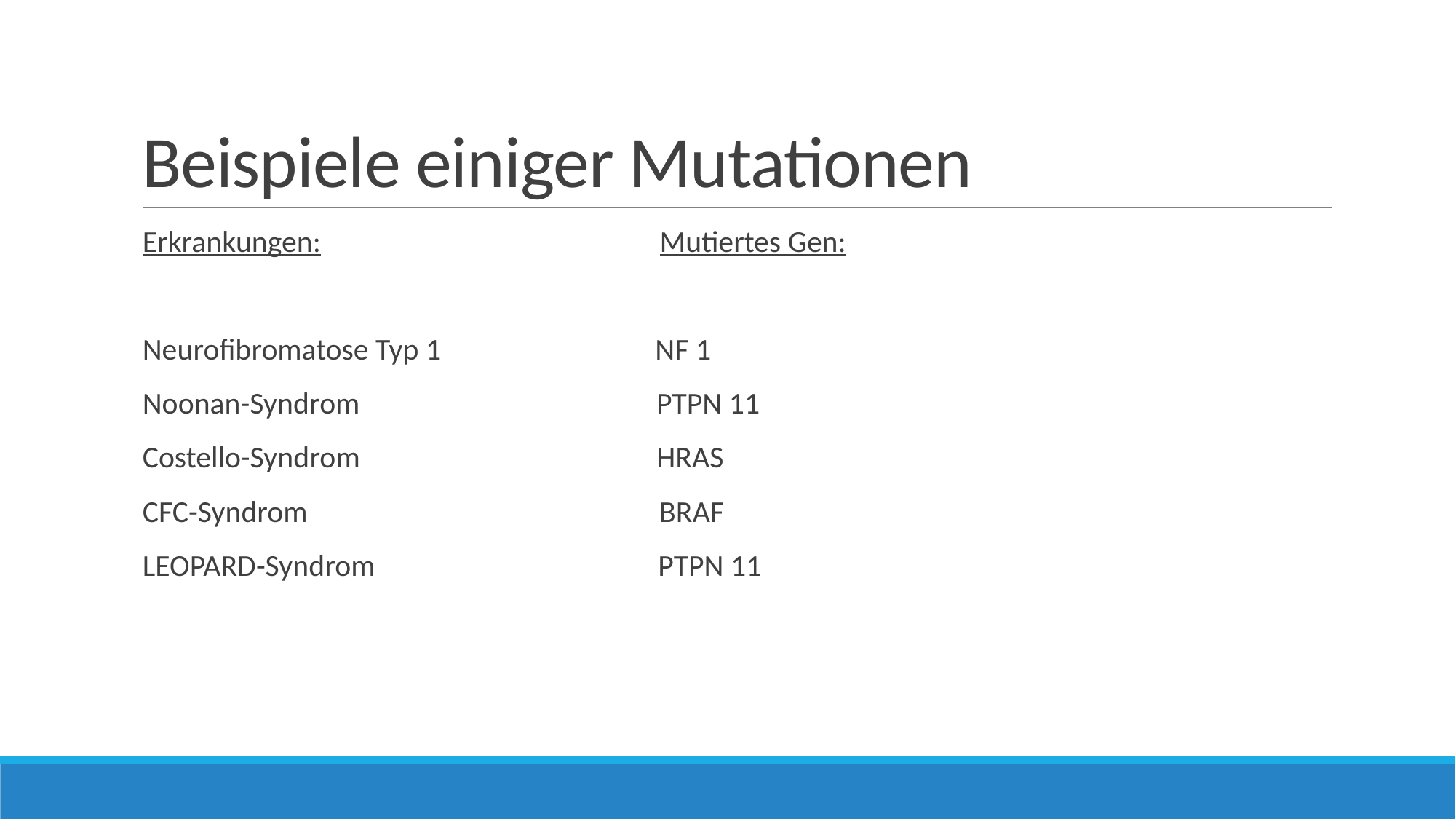

# Beispiele einiger Mutationen
Erkrankungen:                                                 Mutiertes Gen:

Neurofibromatose Typ 1                               NF 1
Noonan-Syndrom                                           PTPN 11
Costello-Syndrom                                           HRAS
CFC-Syndrom                                                   BRAF
LEOPARD-Syndrom                                         PTPN 11